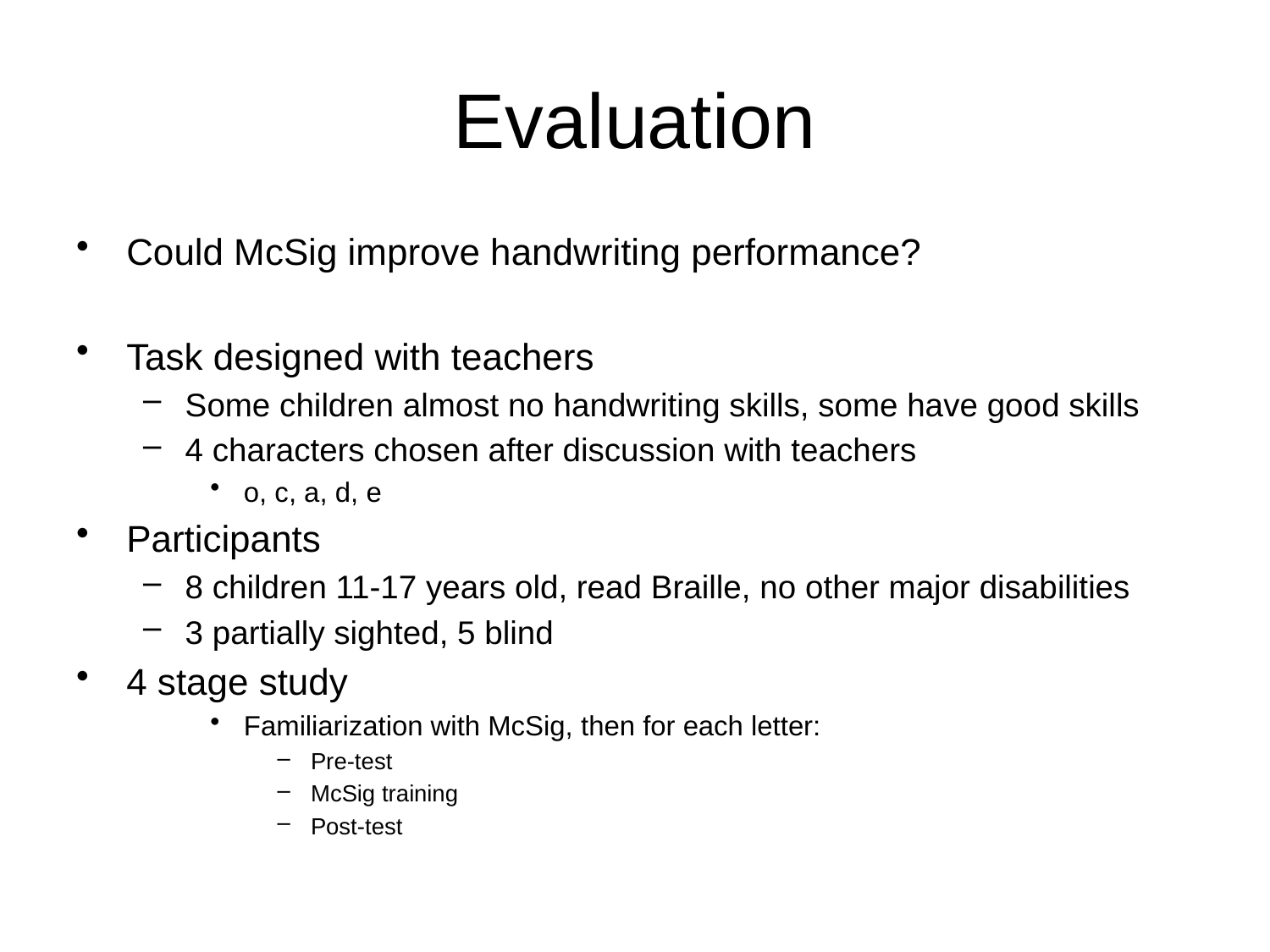

# Evaluation
Could McSig improve handwriting performance?

Task designed with teachers
Some children almost no handwriting skills, some have good skills
4 characters chosen after discussion with teachers
o, c, a, d, e
Participants
8 children 11-17 years old, read Braille, no other major disabilities
3 partially sighted, 5 blind
4 stage study
Familiarization with McSig, then for each letter:
Pre-test
McSig training
Post-test